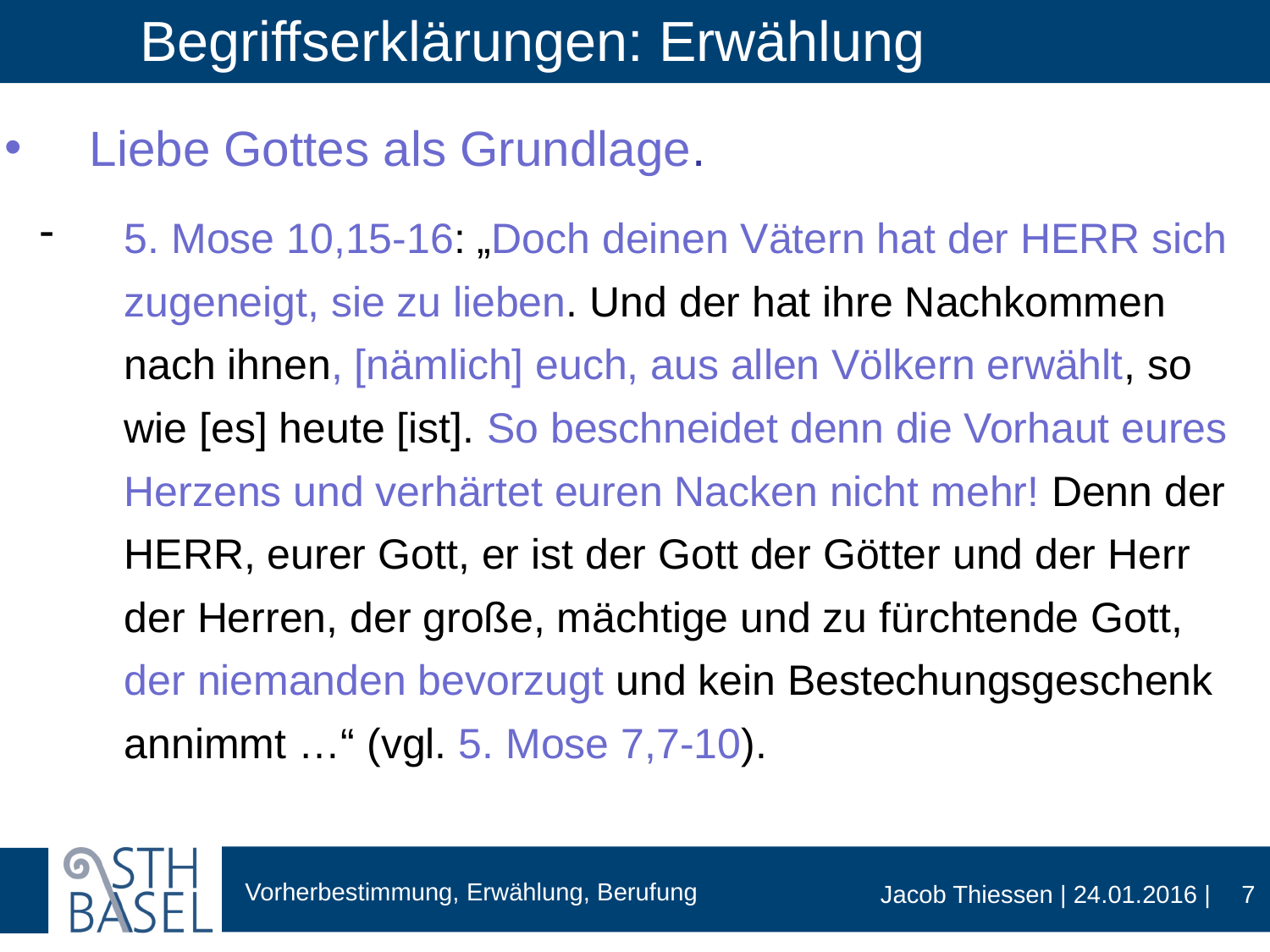

# Begriffserklärungen: Erwählung
Liebe Gottes als Grundlage.
5. Mose 10,15-16: „Doch deinen Vätern hat der HERR sich zugeneigt, sie zu lieben. Und der hat ihre Nachkommen nach ihnen, [nämlich] euch, aus allen Völkern erwählt, so wie [es] heute [ist]. So beschneidet denn die Vorhaut eures Herzens und verhärtet euren Nacken nicht mehr! Denn der HERR, eurer Gott, er ist der Gott der Götter und der Herr der Herren, der große, mächtige und zu fürchtende Gott, der niemanden bevorzugt und kein Bestechungsgeschenk annimmt …“ (vgl. 5. Mose 7,7-10).
7